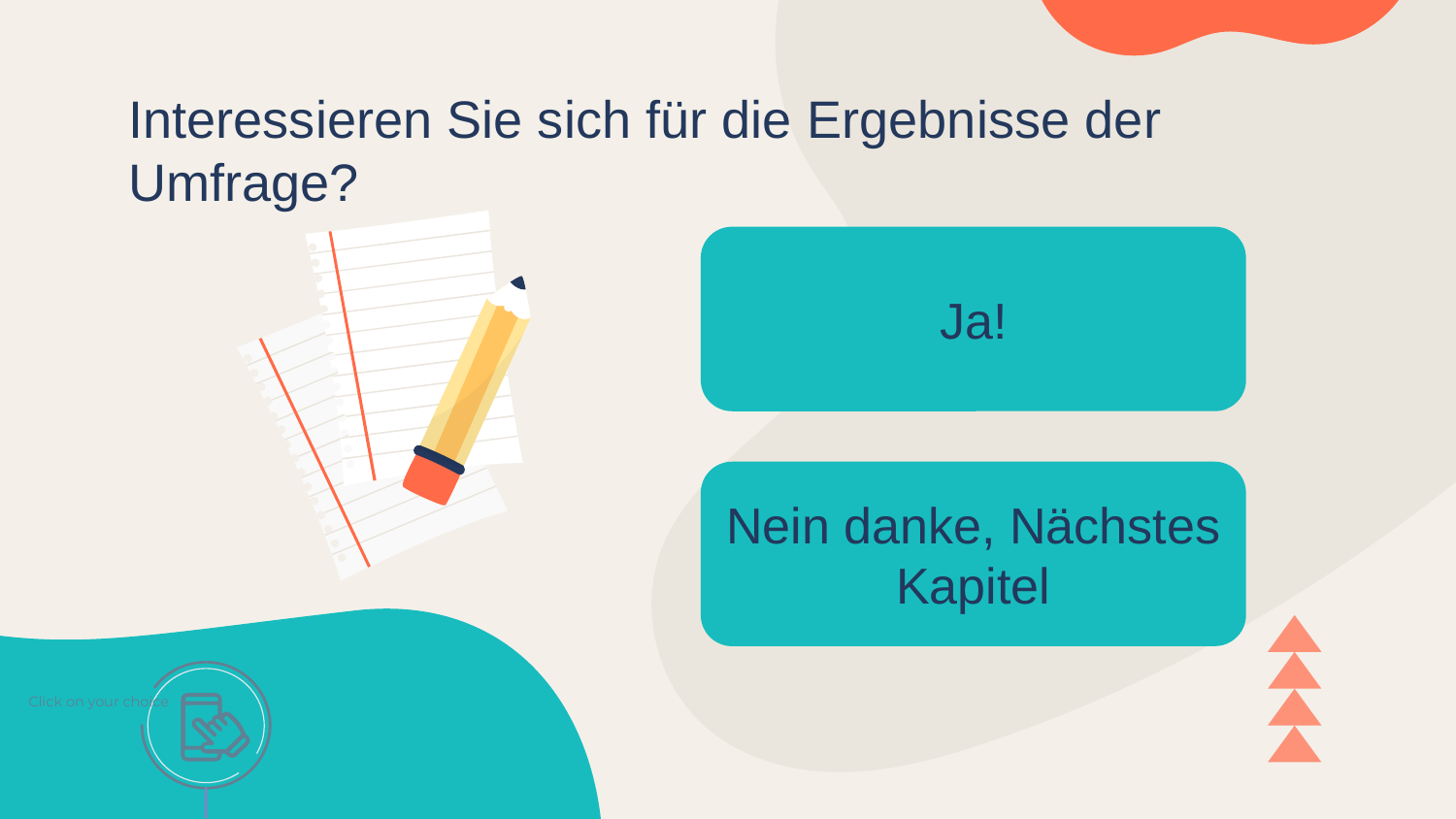

# Interessieren Sie sich für die Ergebnisse der Umfrage?

Ja!
Nein danke, Nächstes Kapitel

Click on your choice